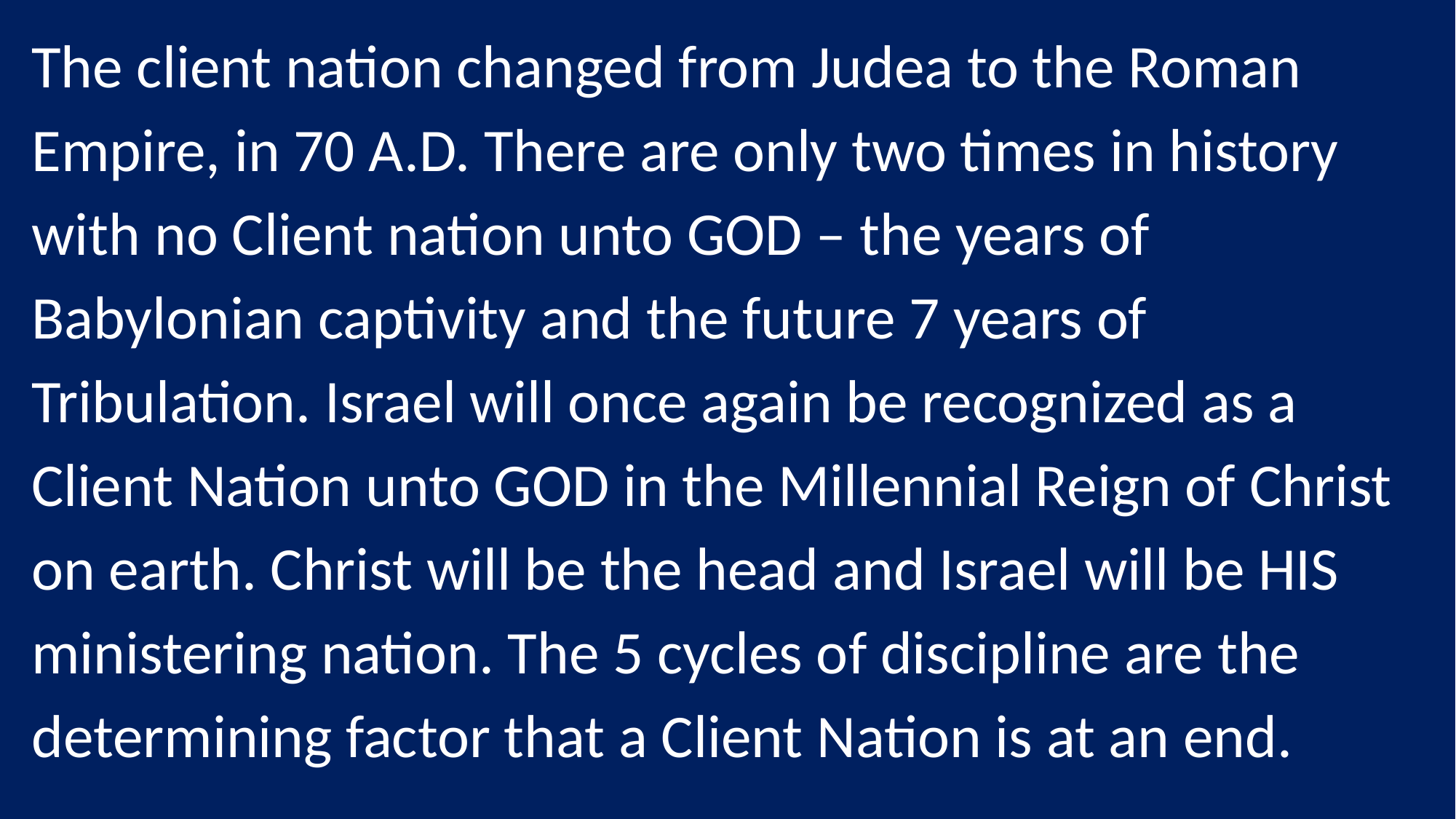

The client nation changed from Judea to the Roman Empire, in 70 A.D. There are only two times in history with no Client nation unto GOD – the years of Babylonian captivity and the future 7 years of Tribulation. Israel will once again be recognized as a Client Nation unto GOD in the Millennial Reign of Christ on earth. Christ will be the head and Israel will be HIS ministering nation. The 5 cycles of discipline are the determining factor that a Client Nation is at an end.